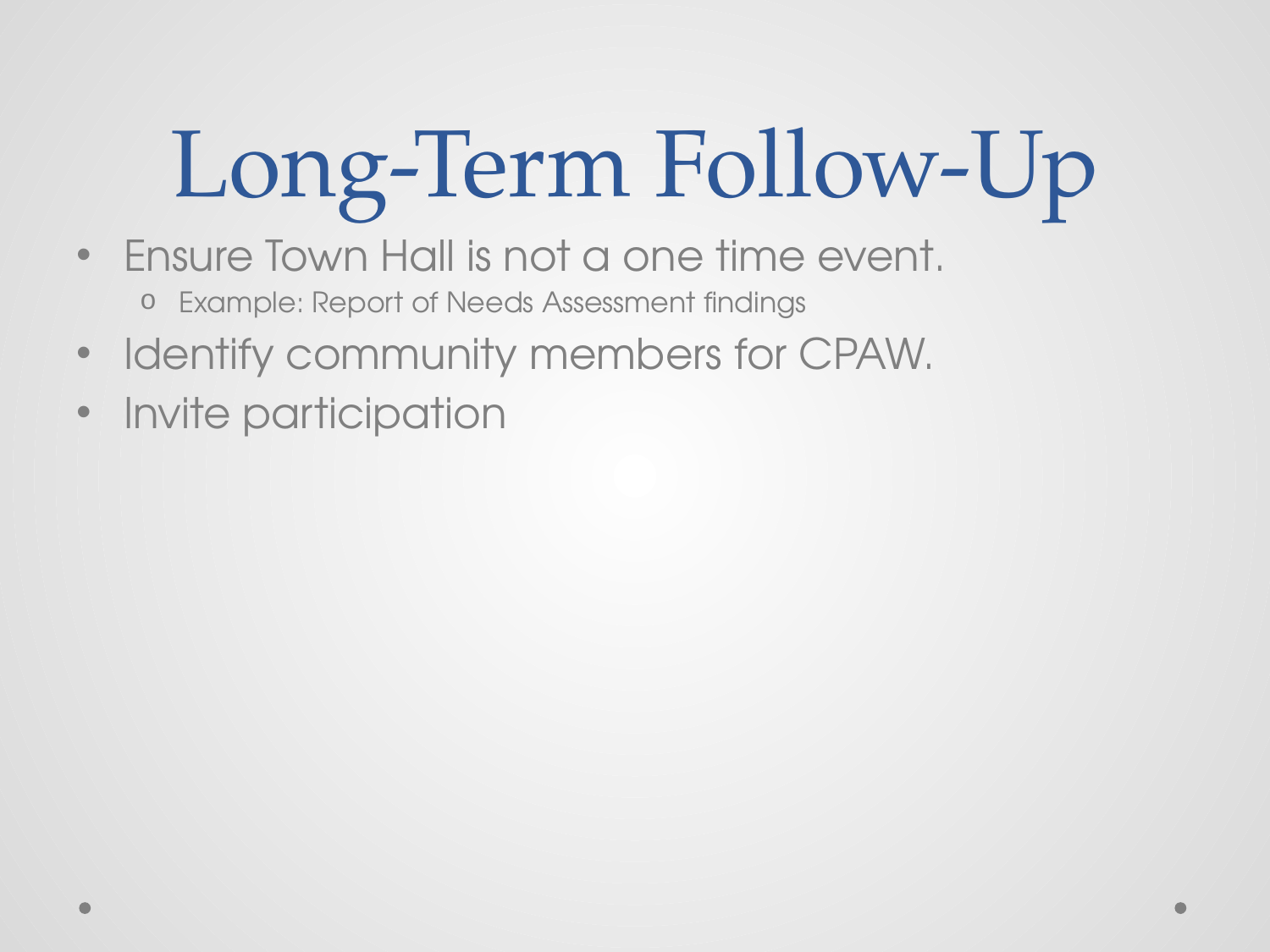

# Long-Term Follow-Up
Ensure Town Hall is not a one time event.
Example: Report of Needs Assessment findings
Identify community members for CPAW.
Invite participation